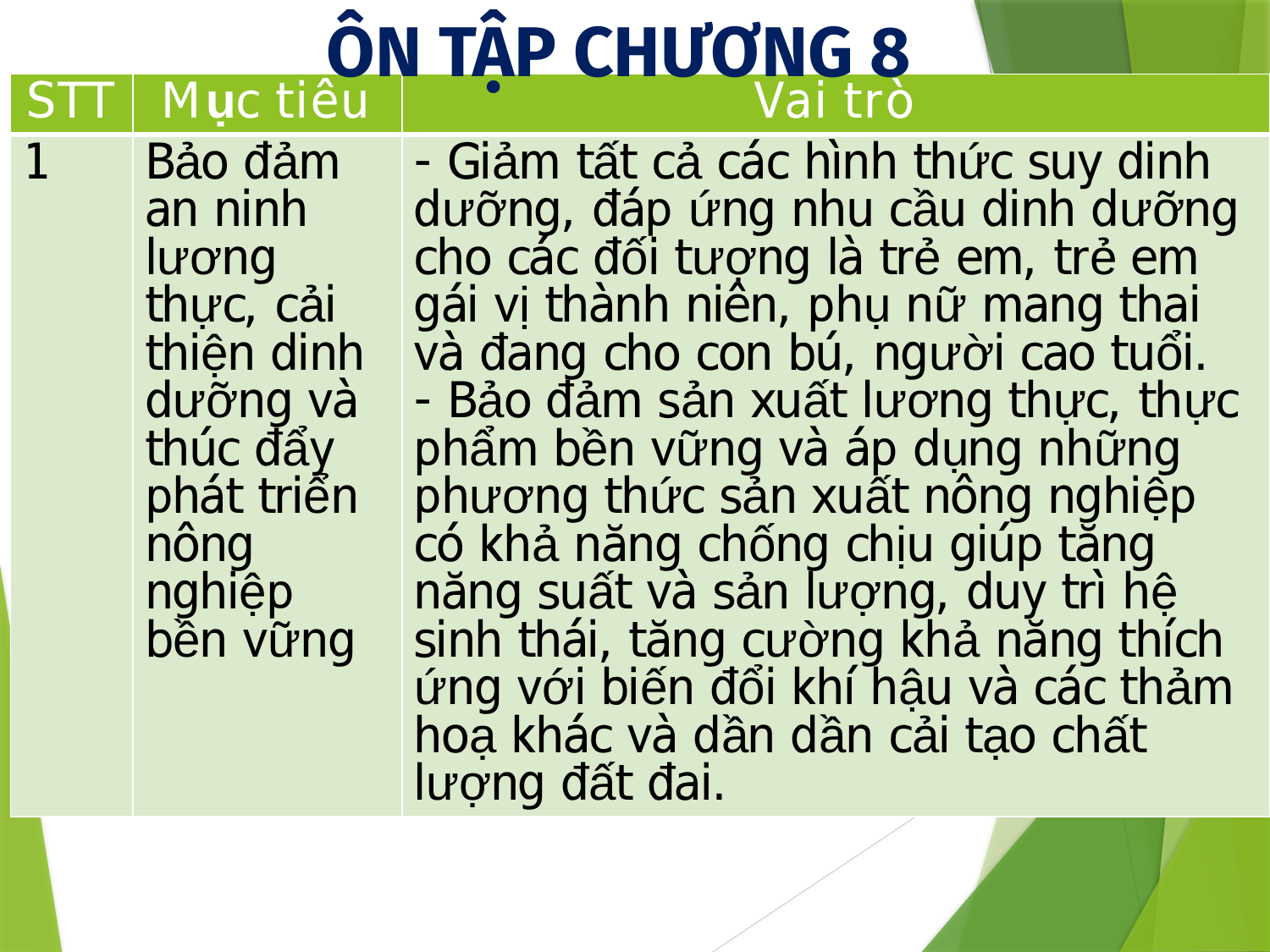

ÔN TẬP CHƯƠNG 8

| STT | Mục tiêu | Vai trò |
| --- | --- | --- |
| 1 | Bảo đảm an ninh lương thực, cải thiện dinh dưỡng và thúc đẩy phát triển nông nghiệp bền vững | - Giảm tất cả các hình thức suy dinh dưỡng, đáp ứng nhu cầu dinh dưỡng cho các đối tượng là trẻ em, trẻ em gái vị thành niên, phụ nữ mang thai và đang cho con bú, người cao tuổi. - Bảo đảm sản xuất lương thực, thực phẩm bền vững và áp dụng những phương thức sản xuất nông nghiệp có khả năng chống chịu giúp tăng năng suất và sản lượng, duy trì hệ sinh thái, tăng cường khả năng thích ứng với biến đổi khí hậu và các thảm hoạ khác và dần dần cải tạo chất lượng đất đai. |